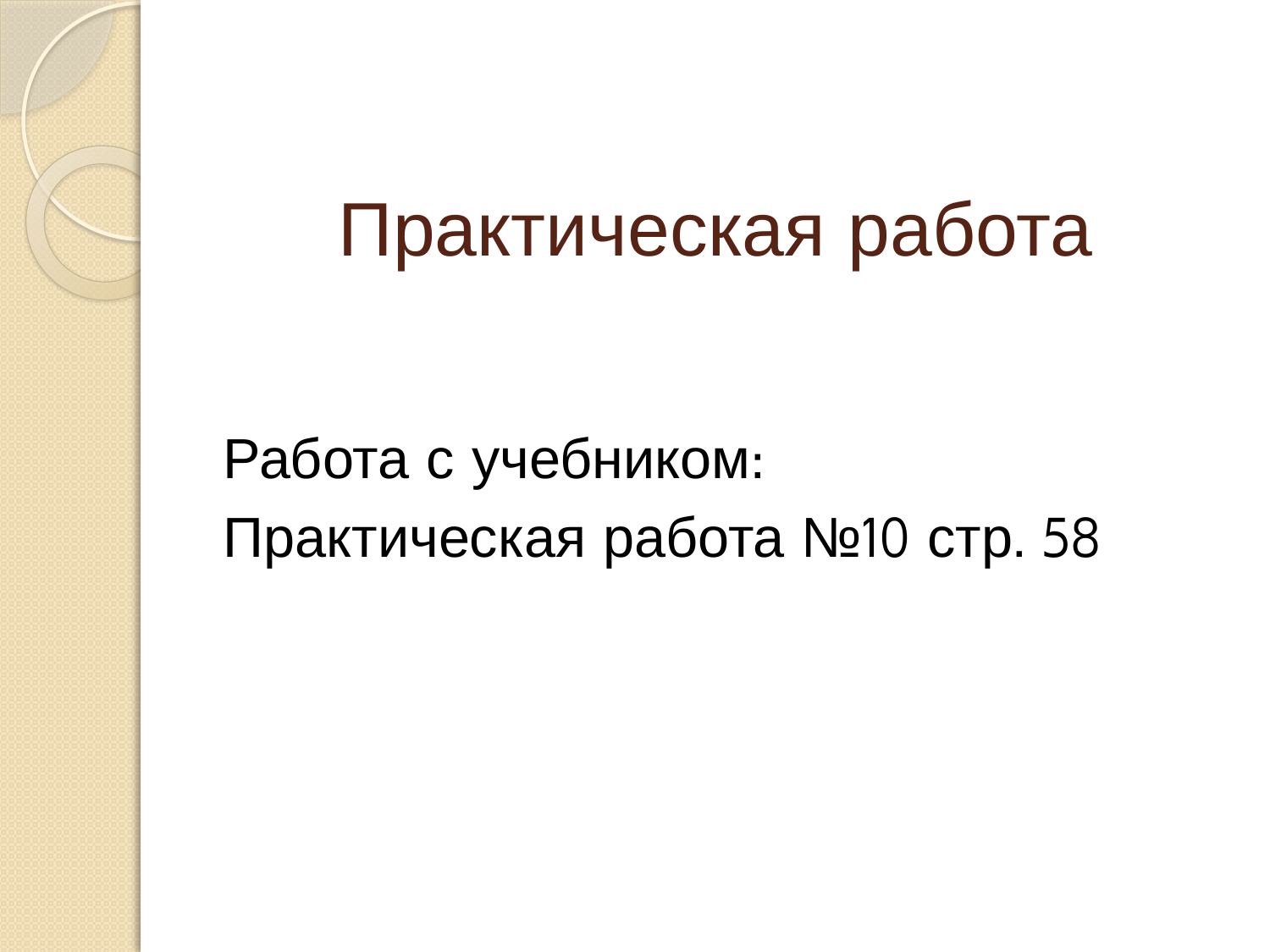

# Практическая работа
Работа с учебником:
Практическая работа №10 стр. 58